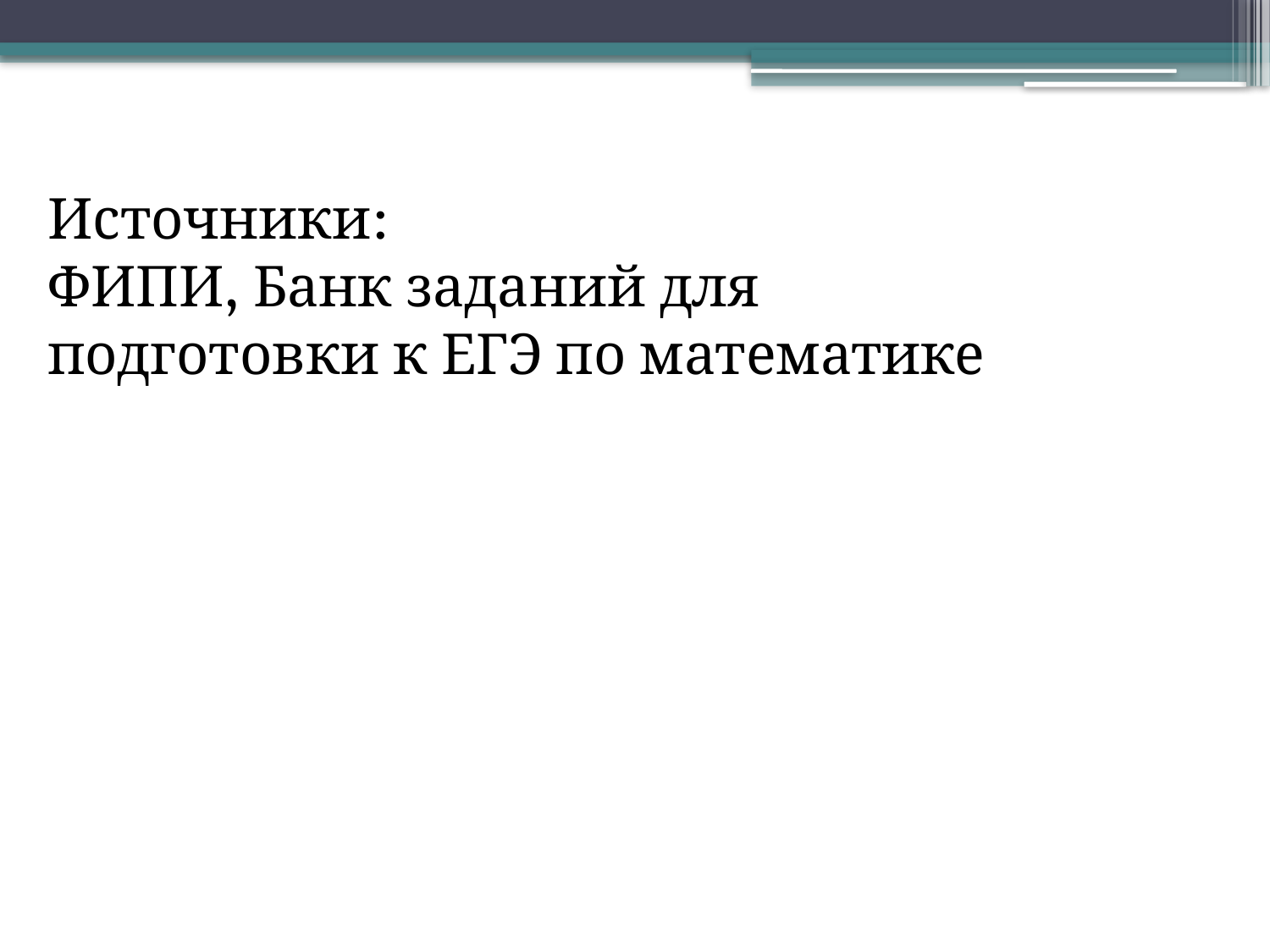

Источники:
ФИПИ, Банк заданий для подготовки к ЕГЭ по математике